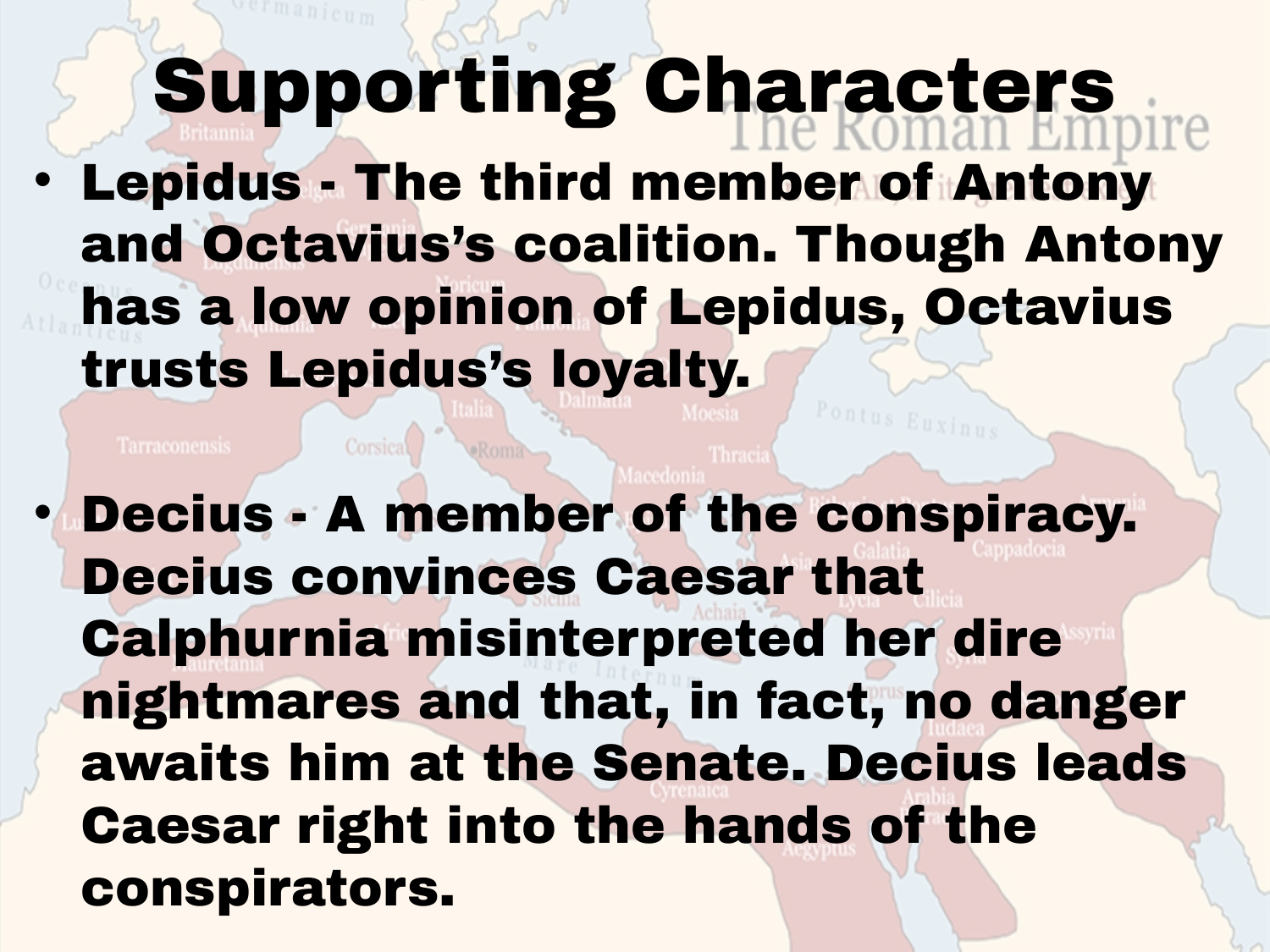

# Supporting Characters
Lepidus - The third member of Antony and Octavius’s coalition. Though Antony has a low opinion of Lepidus, Octavius trusts Lepidus’s loyalty.

Decius - A member of the conspiracy. Decius convinces Caesar that Calphurnia misinterpreted her dire nightmares and that, in fact, no danger awaits him at the Senate. Decius leads Caesar right into the hands of the conspirators.